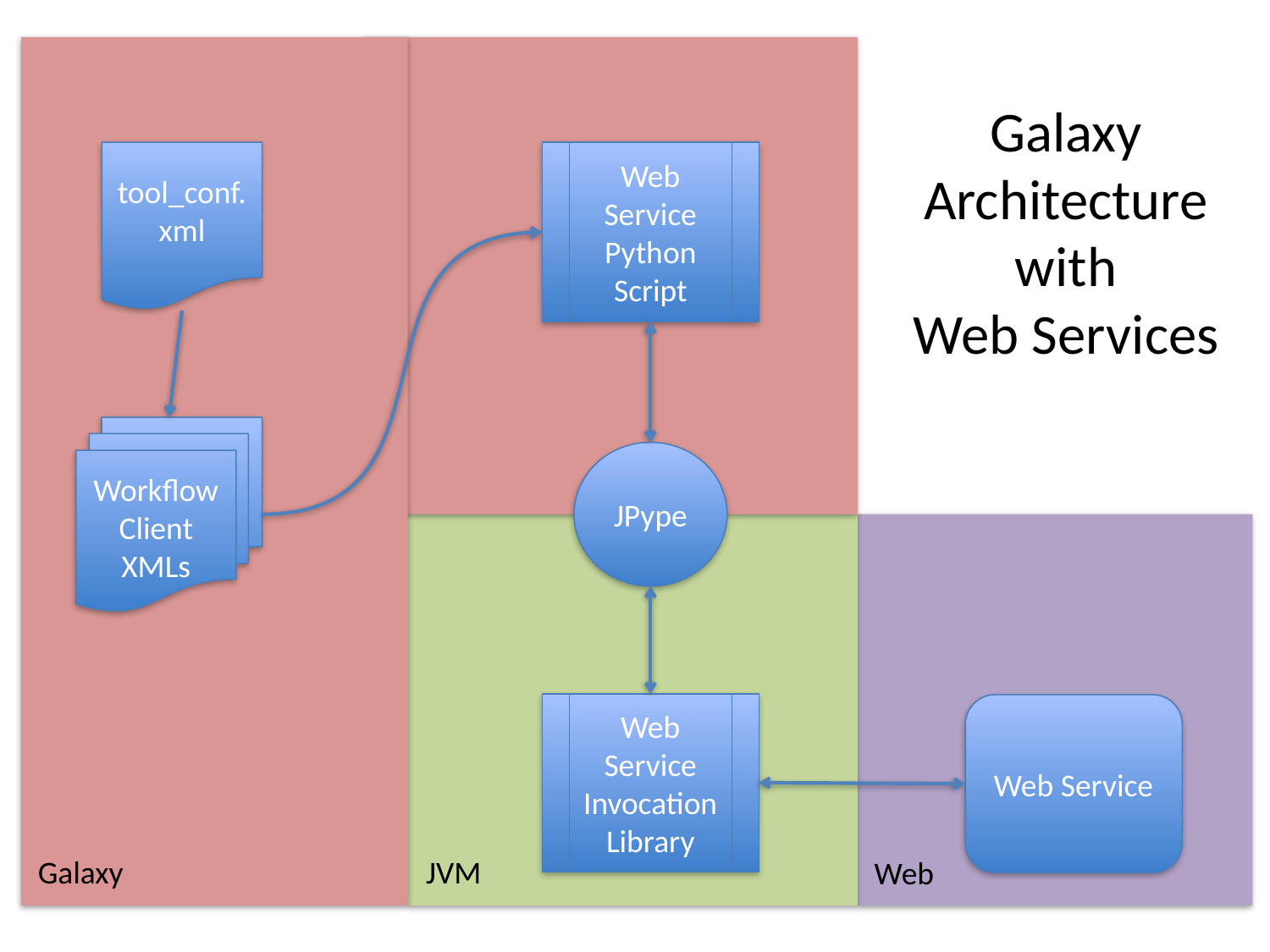

Galaxy
Architecture
with
Web Services
tool_conf.xml
Web Service Python Script
Workflow Client
XMLs
JPype

Web Service Invocation Library
Web Service
Galaxy
JVM
Web